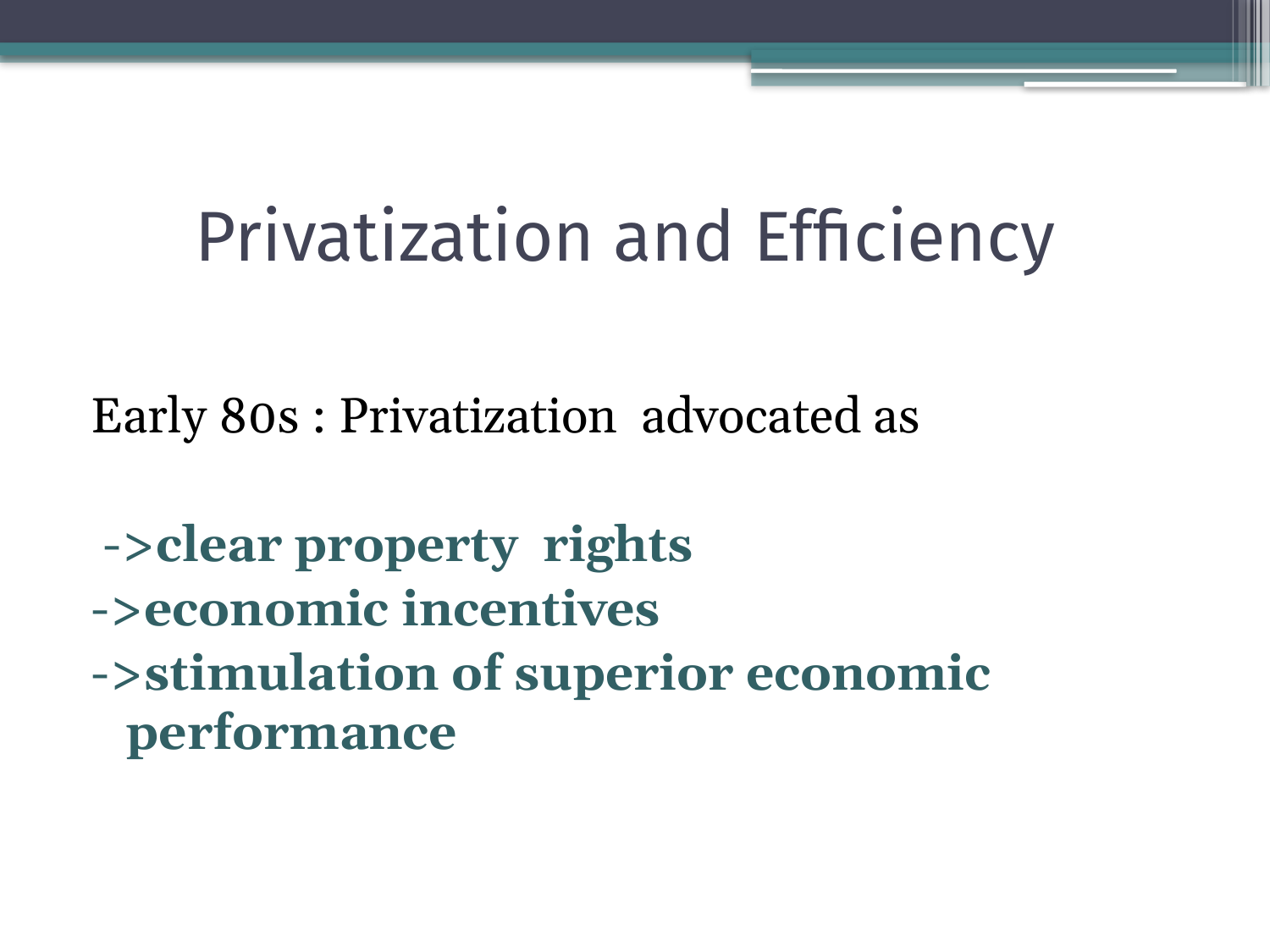

# Privatization and Efficiency

Early 80s : Privatization  advocated as

 ->clear property  rights
->economic incentives
->stimulation of superior economic performance